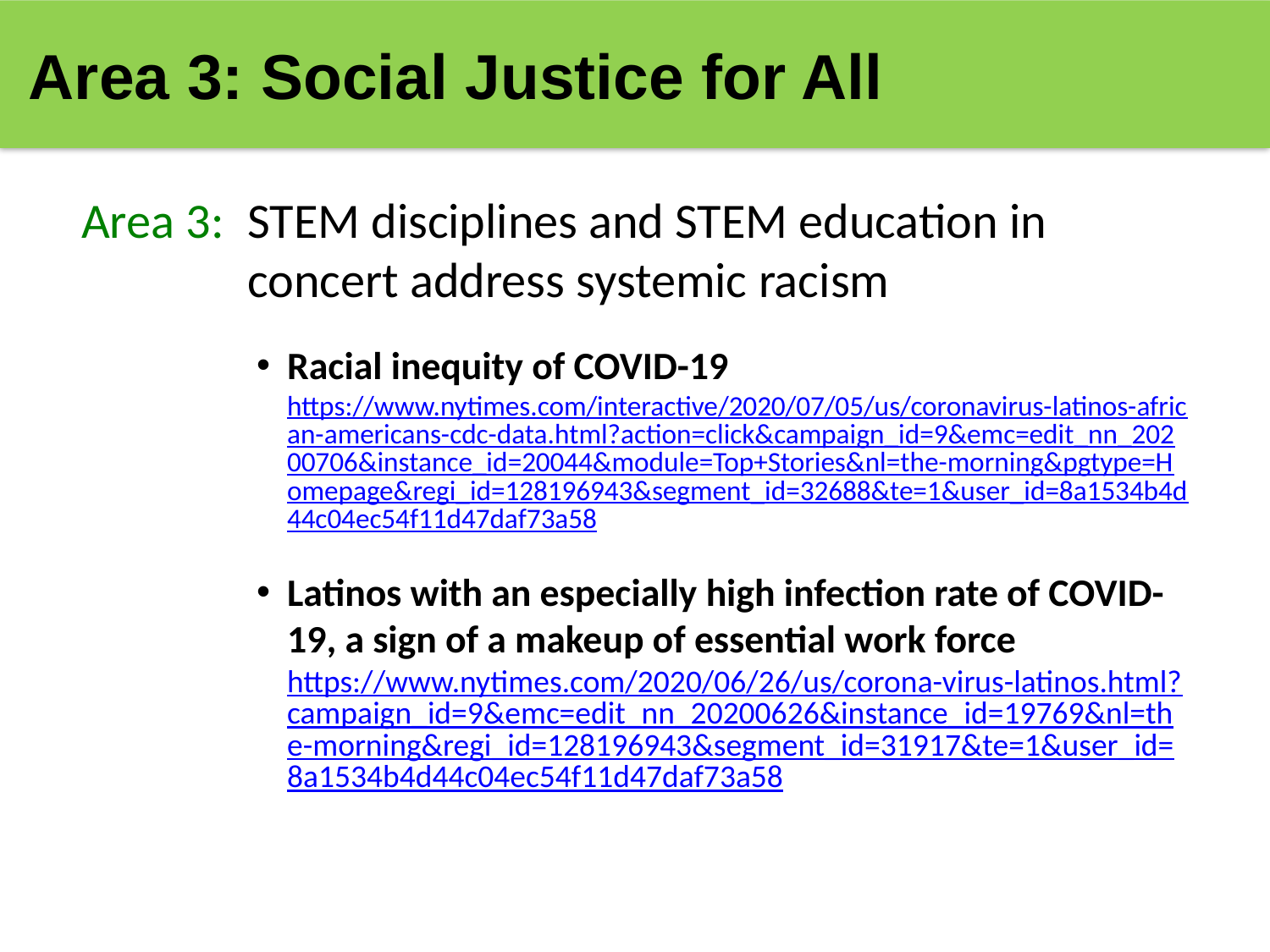

Area 3: Social Justice for All

Area 3:	STEM disciplines and STEM education in concert address systemic racism

Racial inequity of COVID-19
https://www.nytimes.com/interactive/2020/07/05/us/coronavirus-latinos-african-americans-cdc-data.html?action=click&campaign_id=9&emc=edit_nn_20200706&instance_id=20044&module=Top+Stories&nl=the-morning&pgtype=Homepage&regi_id=128196943&segment_id=32688&te=1&user_id=8a1534b4d44c04ec54f11d47daf73a58

Latinos with an especially high infection rate of COVID-19, a sign of a makeup of essential work force
https://www.nytimes.com/2020/06/26/us/corona-virus-latinos.html?campaign_id=9&emc=edit_nn_20200626&instance_id=19769&nl=the-morning&regi_id=128196943&segment_id=31917&te=1&user_id=8a1534b4d44c04ec54f11d47daf73a58